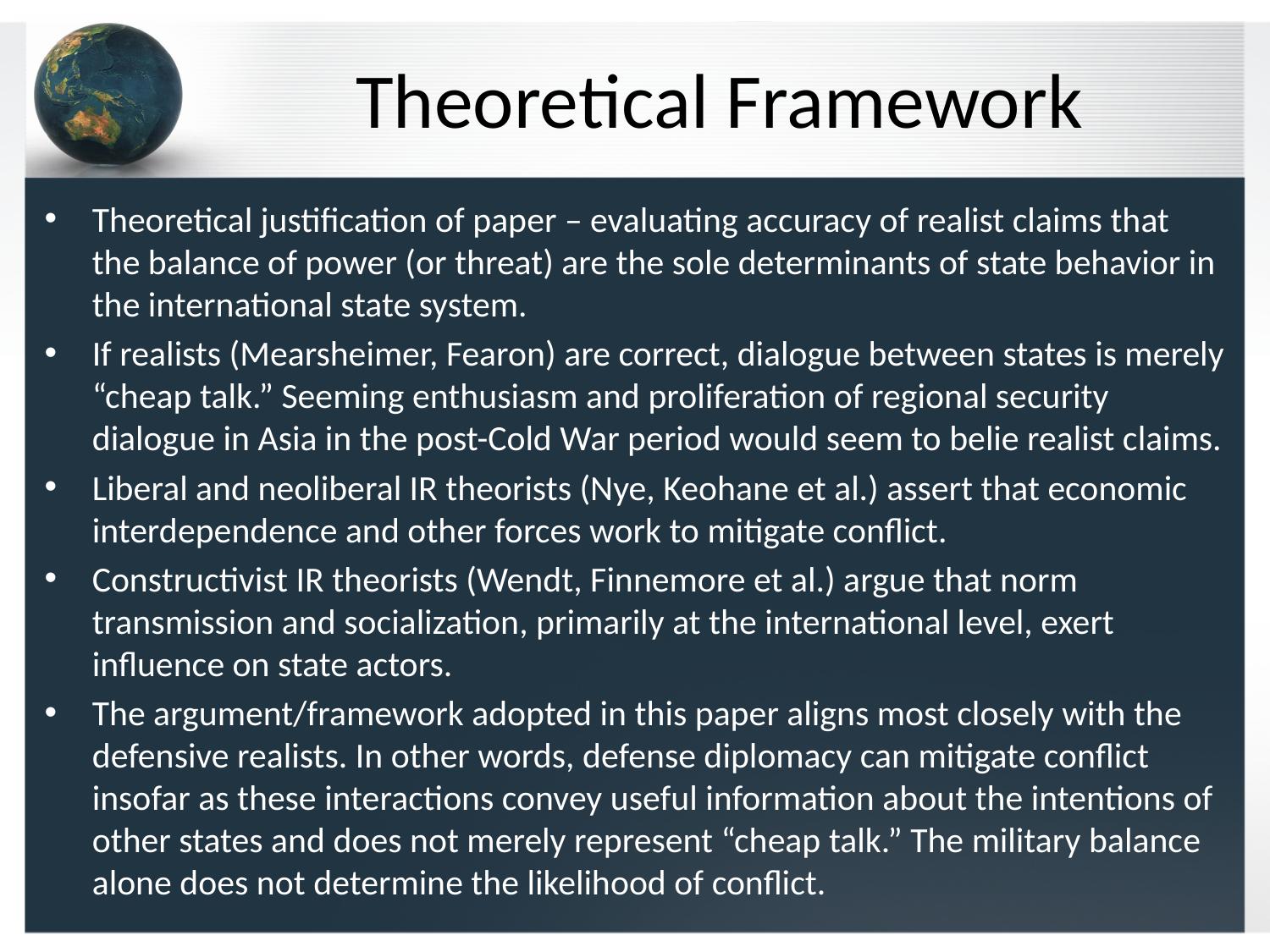

# Theoretical Framework
Theoretical justification of paper – evaluating accuracy of realist claims that the balance of power (or threat) are the sole determinants of state behavior in the international state system.
If realists (Mearsheimer, Fearon) are correct, dialogue between states is merely “cheap talk.” Seeming enthusiasm and proliferation of regional security dialogue in Asia in the post-Cold War period would seem to belie realist claims.
Liberal and neoliberal IR theorists (Nye, Keohane et al.) assert that economic interdependence and other forces work to mitigate conflict.
Constructivist IR theorists (Wendt, Finnemore et al.) argue that norm transmission and socialization, primarily at the international level, exert influence on state actors.
The argument/framework adopted in this paper aligns most closely with the defensive realists. In other words, defense diplomacy can mitigate conflict insofar as these interactions convey useful information about the intentions of other states and does not merely represent “cheap talk.” The military balance alone does not determine the likelihood of conflict.